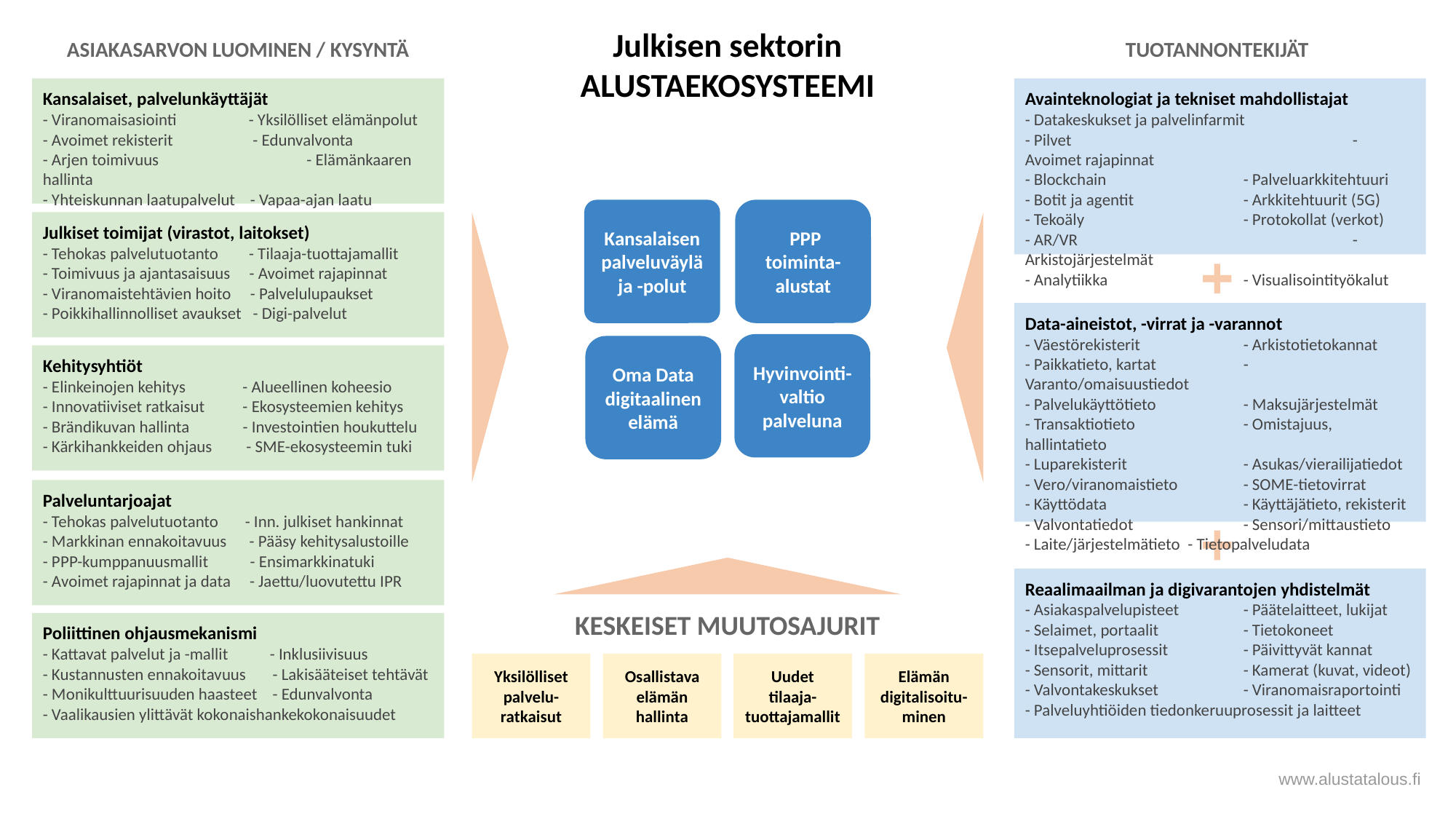

Julkisen sektorin
ALUSTAEKOSYSTEEMI
ASIAKASARVON LUOMINEN / KYSYNTÄ
TUOTANNONTEKIJÄT
Kansalaiset, palvelunkäyttäjät
- Viranomaisasiointi                   - Yksilölliset elämänpolut
- Avoimet rekisterit                     - Edunvalvonta
- Arjen toimivuus	            - Elämänkaaren hallinta
- Yhteiskunnan laatupalvelut    - Vapaa-ajan laatu
Avainteknologiat ja tekniset mahdollistajat
- Datakeskukset ja palvelinfarmit
- Pilvet			- Avoimet rajapinnat
- Blockchain 		- Palveluarkkitehtuuri
- Botit ja agentit 	- Arkkitehtuurit (5G)
- Tekoäly		- Protokollat (verkot)
- AR/VR			- Arkistojärjestelmät
- Analytiikka		- Visualisointityökalut
Kansalaisen
palveluväylä
ja -polut
 PPP
toiminta-
alustat
Julkiset toimijat (virastot, laitokset)
- Tehokas palvelutuotanto        - Tilaaja-tuottajamallit
- Toimivuus ja ajantasaisuus     - Avoimet rajapinnat
- Viranomaistehtävien hoito     - Palvelulupaukset
- Poikkihallinnolliset avaukset   - Digi-palvelut

Data-aineistot, -virrat ja -varannot
- Väestörekisterit	- Arkistotietokannat
- Paikkatieto, kartat	- Varanto/omaisuustiedot
- Palvelukäyttötieto	- Maksujärjestelmät
- Transaktiotieto	- Omistajuus, hallintatieto
- Luparekisterit		- Asukas/vierailijatiedot
- Vero/viranomaistieto  	- SOME-tietovirrat
- Käyttödata		- Käyttäjätieto, rekisterit
- Valvontatiedot 	- Sensori/mittaustieto
- Laite/järjestelmätieto  - Tietopalveludata

Hyvinvointi-
valtio
palveluna
Oma Data
digitaalinen
elämä
Kehitysyhtiöt
- Elinkeinojen kehitys               - Alueellinen koheesio
- Innovatiiviset ratkaisut          - Ekosysteemien kehitys
- Brändikuvan hallinta              - Investointien houkuttelu
- Kärkihankkeiden ohjaus         - SME-ekosysteemin tuki
Palveluntarjoajat
- Tehokas palvelutuotanto       - Inn. julkiset hankinnat
- Markkinan ennakoitavuus      - Pääsy kehitysalustoille
- PPP-kumppanuusmallit           - Ensimarkkinatuki
- Avoimet rajapinnat ja data     - Jaettu/luovutettu IPR

Reaalimaailman ja digivarantojen yhdistelmät
- Asiakaspalvelupisteet	- Päätelaitteet, lukijat
- Selaimet, portaalit	- Tietokoneet
- Itsepalveluprosessit	- Päivittyvät kannat
- Sensorit, mittarit	- Kamerat (kuvat, videot)
- Valvontakeskukset	- Viranomaisraportointi
- Palveluyhtiöiden tiedonkeruuprosessit ja laitteet
KESKEISET MUUTOSAJURIT
Poliittinen ohjausmekanismi
- Kattavat palvelut ja -mallit           - Inklusiivisuus
- Kustannusten ennakoitavuus       - Lakisääteiset tehtävät
- Monikulttuurisuuden haasteet    - Edunvalvonta
- Vaalikausien ylittävät kokonaishankekokonaisuudet
Yksilölliset
palvelu-
ratkaisut
Osallistava elämän
hallinta
Uudet
tilaaja-
tuottajamallit
Elämän
digitalisoitu-minen
www.alustatalous.fi